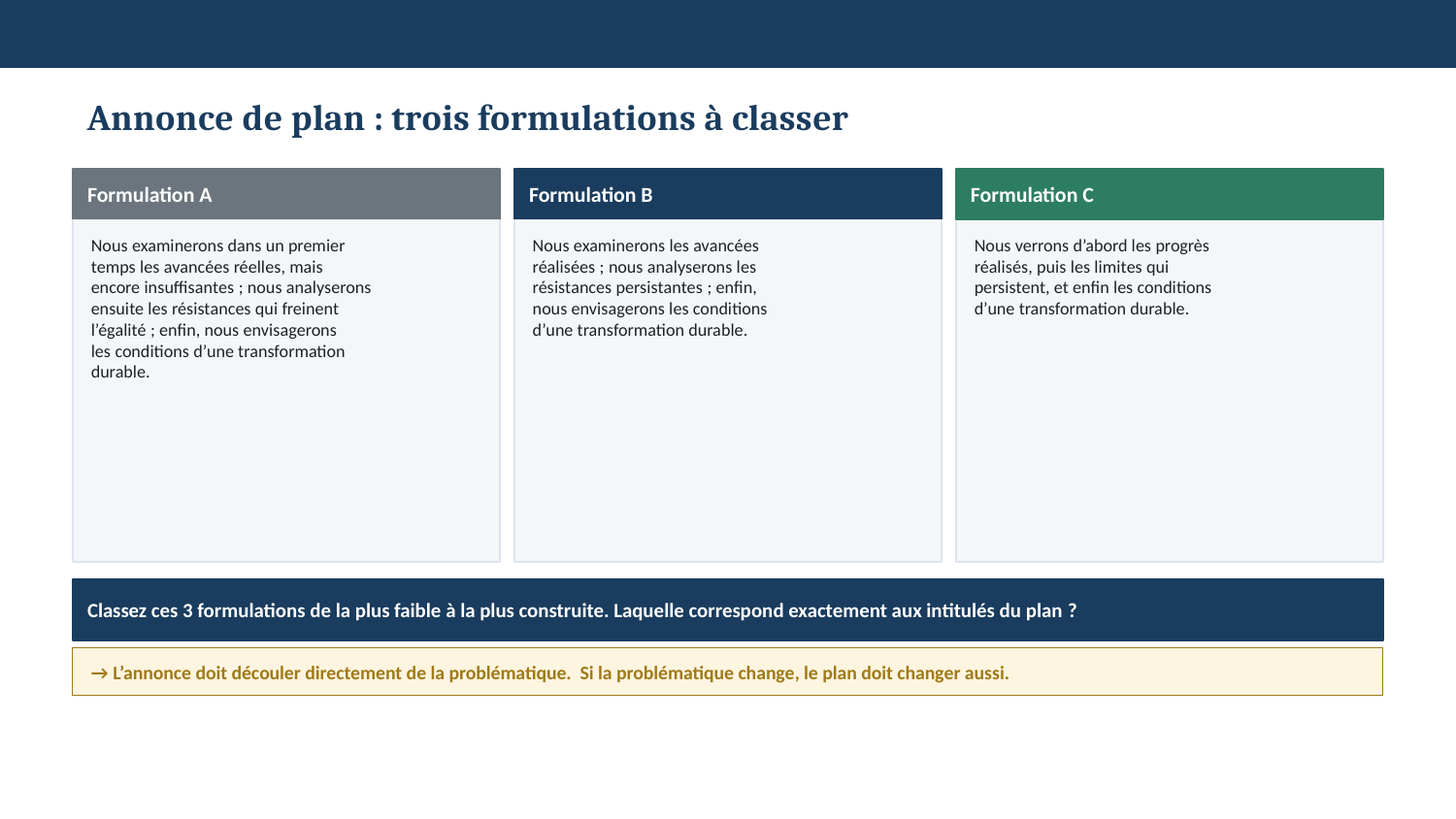

Annonce de plan : trois formulations à classer

Formulation A

Formulation B

Formulation C
Nous examinerons dans un premier
temps les avancées réelles, mais
encore insuffisantes ; nous analyserons
ensuite les résistances qui freinent
l’égalité ; enfin, nous envisagerons
les conditions d’une transformation
durable.

→ Structure complète ✓ :
• reprend les intitulés exacts
  du plan I / II / III
• qualificatifs précis
• progression logique visible
Nous examinerons les avancées
réalisées ; nous analyserons les
résistances persistantes ; enfin,
nous envisagerons les conditions
d’une transformation durable.

→ Points positifs :
• verbes normalisés ✓
  (examinerons / analyserons /
  envisagerons)
• manque les qualificatifs du plan
Nous verrons d’abord les progrès
réalisés, puis les limites qui
persistent, et enfin les conditions
d’une transformation durable.

→ Problèmes :
• connecteurs basiques
  (d’abord / puis / enfin)
• ne qualifie pas les parties
• aucun lien avec la problématique
• structure non normalisée

Classez ces 3 formulations de la plus faible à la plus construite. Laquelle correspond exactement aux intitulés du plan ?
→ L’annonce doit découler directement de la problématique.  Si la problématique change, le plan doit changer aussi.